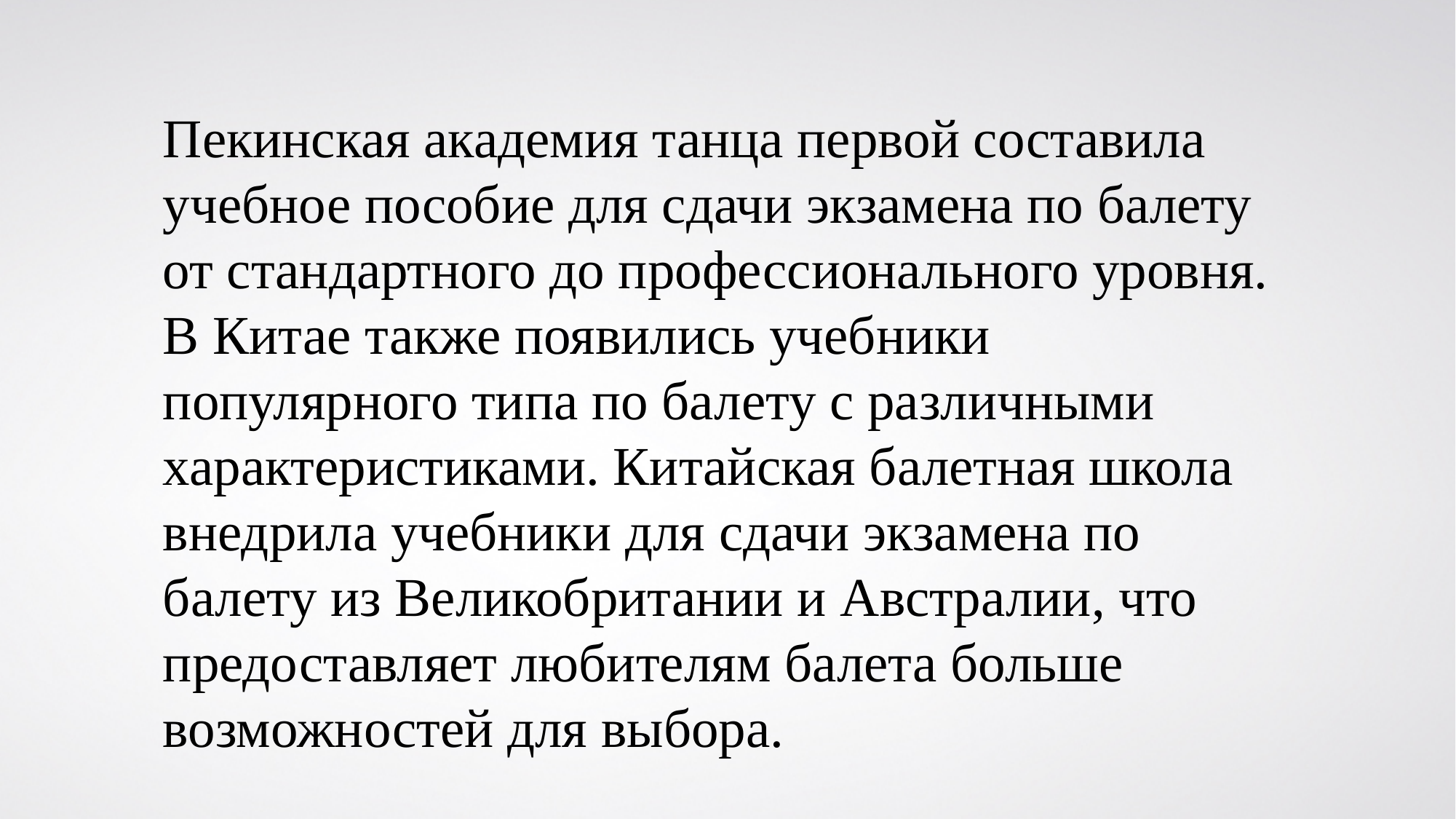

Пекинская академия танца первой составила учебное пособие для сдачи экзамена по балету от стандартного до профессионального уровня. В Китае также появились учебники популярного типа по балету с различными характеристиками. Китайская балетная школа внедрила учебники для сдачи экзамена по балету из Великобритании и Австралии, что предоставляет любителям балета больше возможностей для выбора.